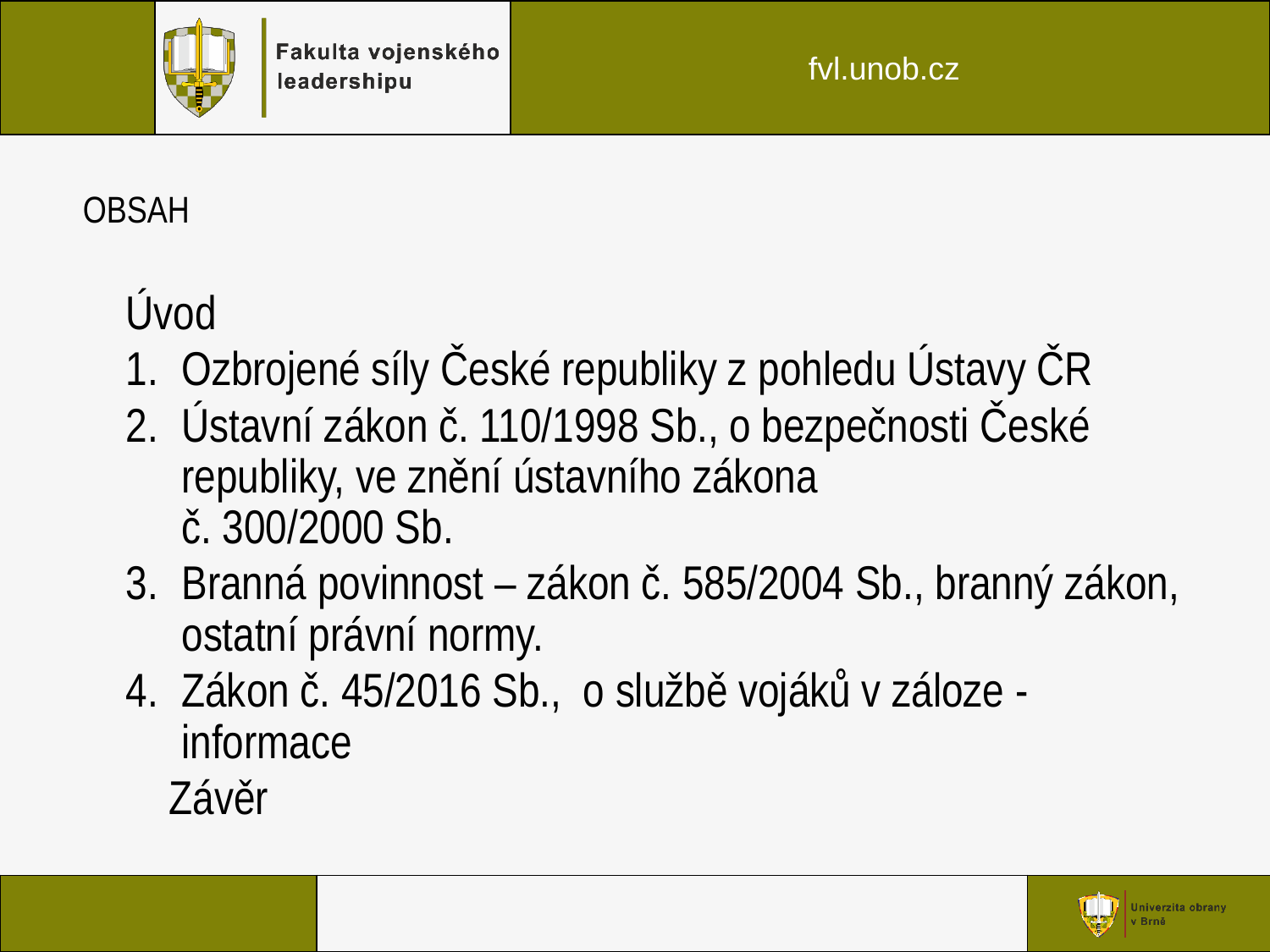

# OBSAH

Úvod
Ozbrojené síly České republiky z pohledu Ústavy ČR
Ústavní zákon č. 110/1998 Sb., o bezpečnosti České republiky, ve znění ústavního zákona
č. 300/2000 Sb.
Branná povinnost – zákon č. 585/2004 Sb., branný zákon, ostatní právní normy.
Zákon č. 45/2016 Sb.,  o službě vojáků v záloze - informace
    Závěr